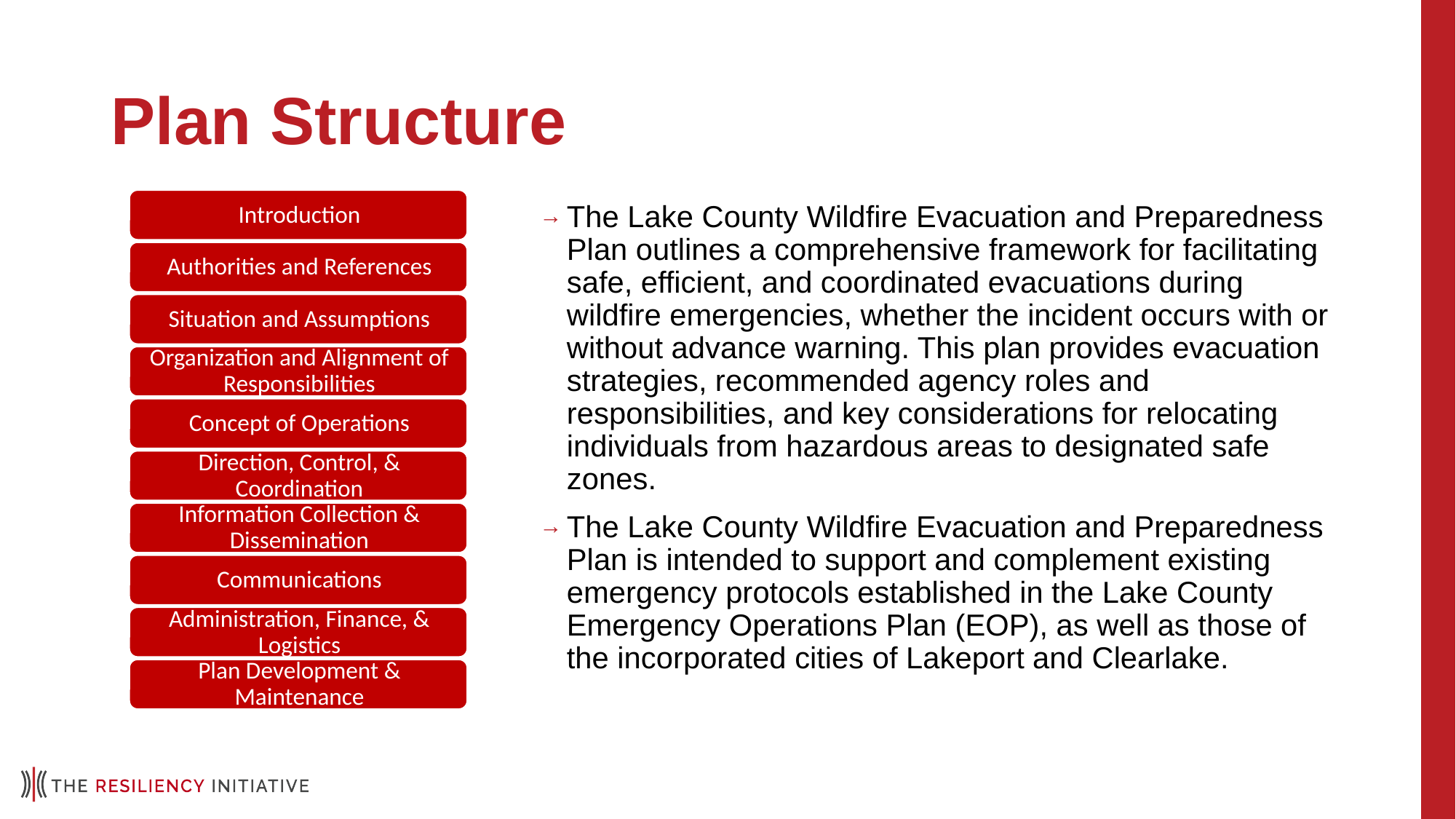

# Plan Structure
Introduction
Authorities and References
Situation and Assumptions
Organization and Alignment of Responsibilities
Concept of Operations
Direction, Control, & Coordination
Information Collection & Dissemination
Communications
Administration, Finance, & Logistics
Plan Development & Maintenance
The Lake County Wildfire Evacuation and Preparedness Plan outlines a comprehensive framework for facilitating safe, efficient, and coordinated evacuations during wildfire emergencies, whether the incident occurs with or without advance warning. This plan provides evacuation strategies, recommended agency roles and responsibilities, and key considerations for relocating individuals from hazardous areas to designated safe zones.
The Lake County Wildfire Evacuation and Preparedness Plan is intended to support and complement existing emergency protocols established in the Lake County Emergency Operations Plan (EOP), as well as those of the incorporated cities of Lakeport and Clearlake.